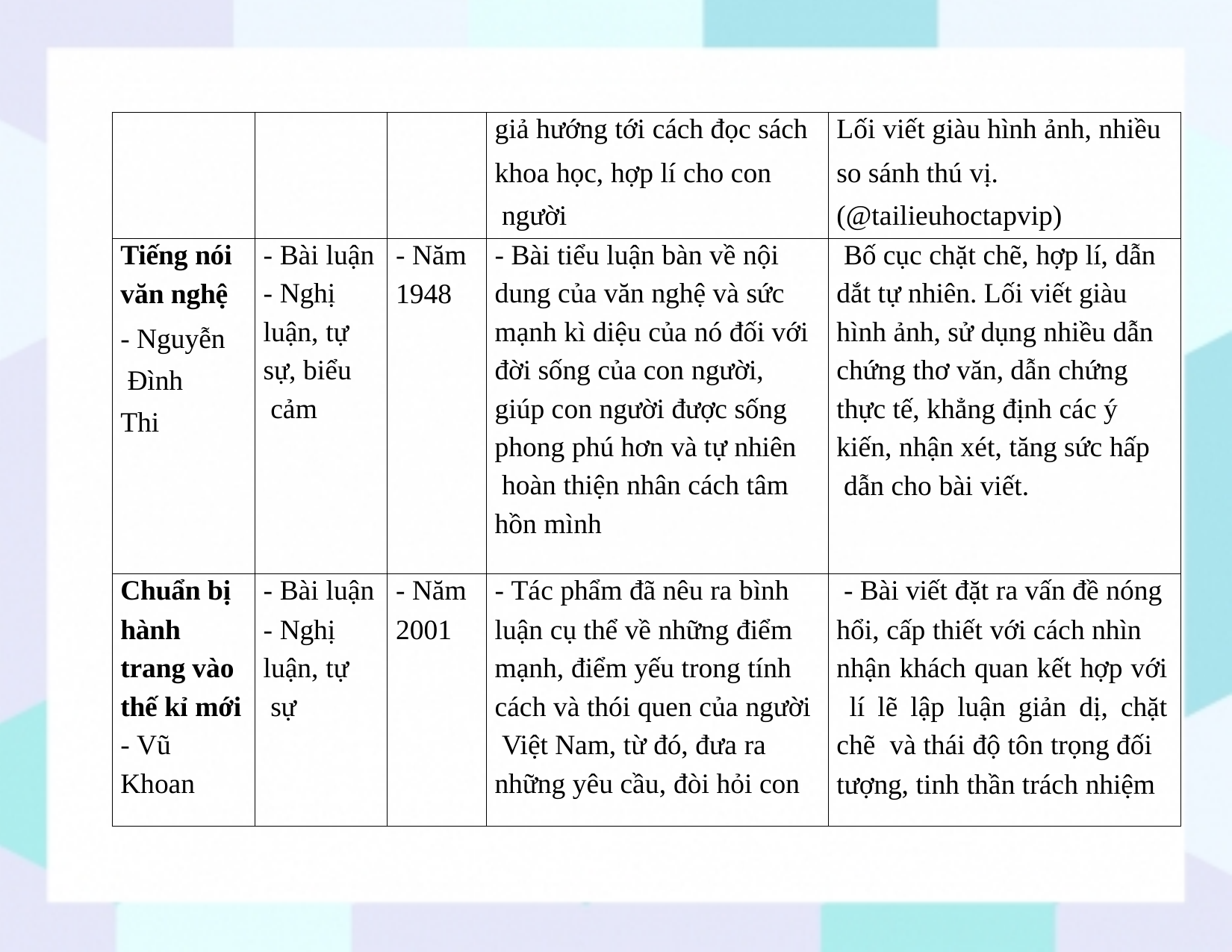

|  |  |  | giả hướng tới cách đọc sách khoa học, hợp lí cho con người | Lối viết giàu hình ảnh, nhiều so sánh thú vị. (@tailieuhoctapvip) |
| --- | --- | --- | --- | --- |
| Tiếng nói văn nghệ - Nguyễn Đình Thi | - Bài luận - Nghị luận, tự sự, biểu cảm | - Năm 1948 | - Bài tiểu luận bàn về nội dung của văn nghệ và sức mạnh kì diệu của nó đối với đời sống của con người, giúp con người được sống phong phú hơn và tự nhiên hoàn thiện nhân cách tâm hồn mình | Bố cục chặt chẽ, hợp lí, dẫn dắt tự nhiên. Lối viết giàu hình ảnh, sử dụng nhiều dẫn chứng thơ văn, dẫn chứng thực tế, khẳng định các ý kiến, nhận xét, tăng sức hấp dẫn cho bài viết. |
| Chuẩn bị hành trang vào thế kỉ mới - Vũ Khoan | - Bài luận - Nghị luận, tự sự | - Năm 2001 | - Tác phẩm đã nêu ra bình luận cụ thể về những điểm mạnh, điểm yếu trong tính cách và thói quen của người Việt Nam, từ đó, đưa ra những yêu cầu, đòi hỏi con | - Bài viết đặt ra vấn đề nóng hổi, cấp thiết với cách nhìn nhận khách quan kết hợp với lí lẽ lập luận giản dị, chặt chẽ và thái độ tôn trọng đối tượng, tinh thần trách nhiệm |